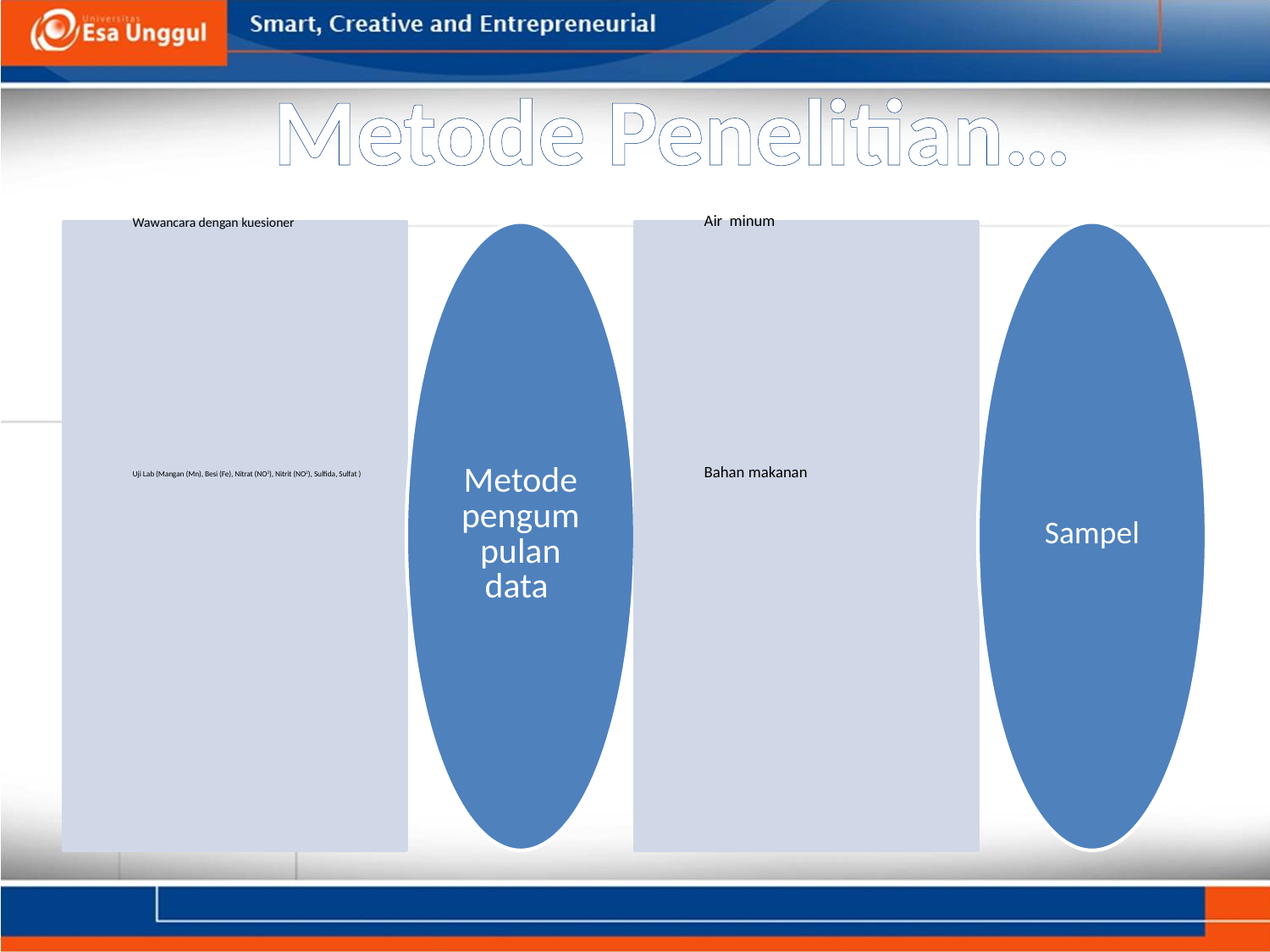

Metode Penelitian…
Metode pengumpulan data
Wawancara dengan kuesioner
Uji Lab (Mangan (Mn), Besi (Fe), Nitrat (NO3), Nitrit (NO2), Sulfida, Sulfat )
Sampel
Air  minum
Bahan makanan